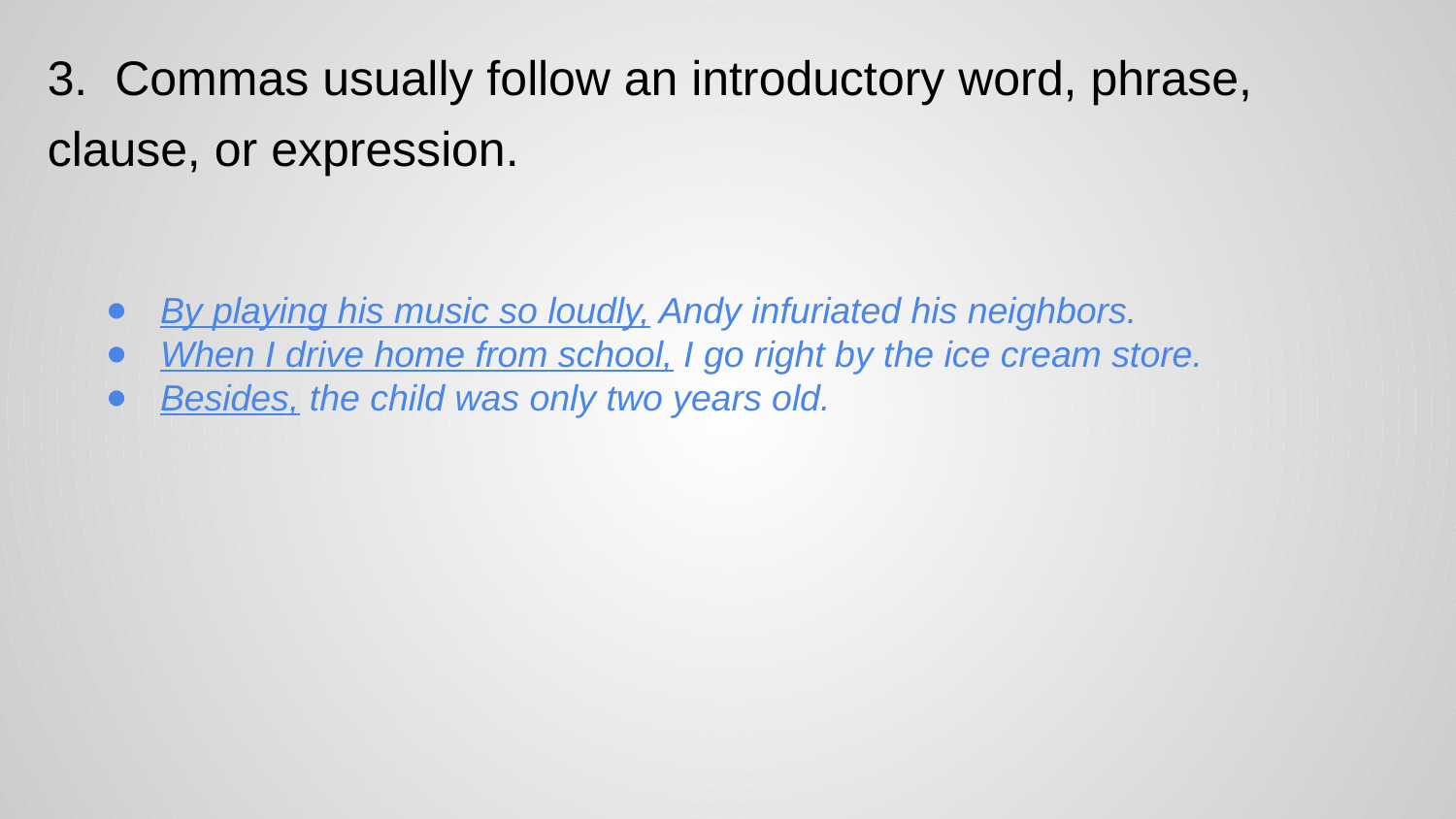

# 3.  Commas usually follow an introductory word, phrase, clause, or expression.
By playing his music so loudly, Andy infuriated his neighbors.
When I drive home from school, I go right by the ice cream store.
Besides, the child was only two years old.